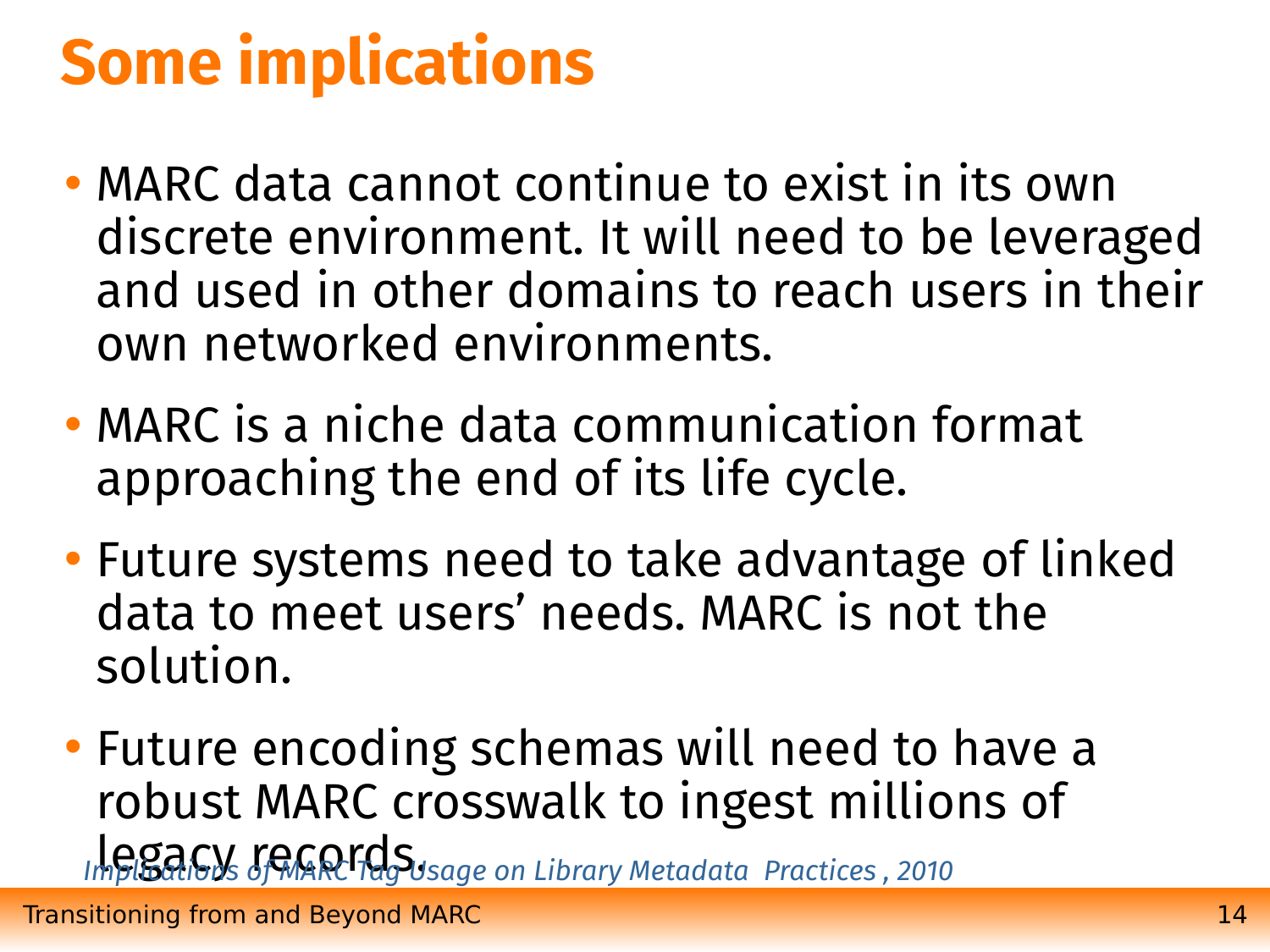

# Some implications
MARC data cannot continue to exist in its own discrete environment. It will need to be leveraged and used in other domains to reach users in their own networked environments.
MARC is a niche data communication format approaching the end of its life cycle.
Future systems need to take advantage of linked data to meet users’ needs. MARC is not the solution.
Future encoding schemas will need to have a robust MARC crosswalk to ingest millions of legacy records.

 Implications of MARC Tag Usage on Library Metadata  Practices , 2010